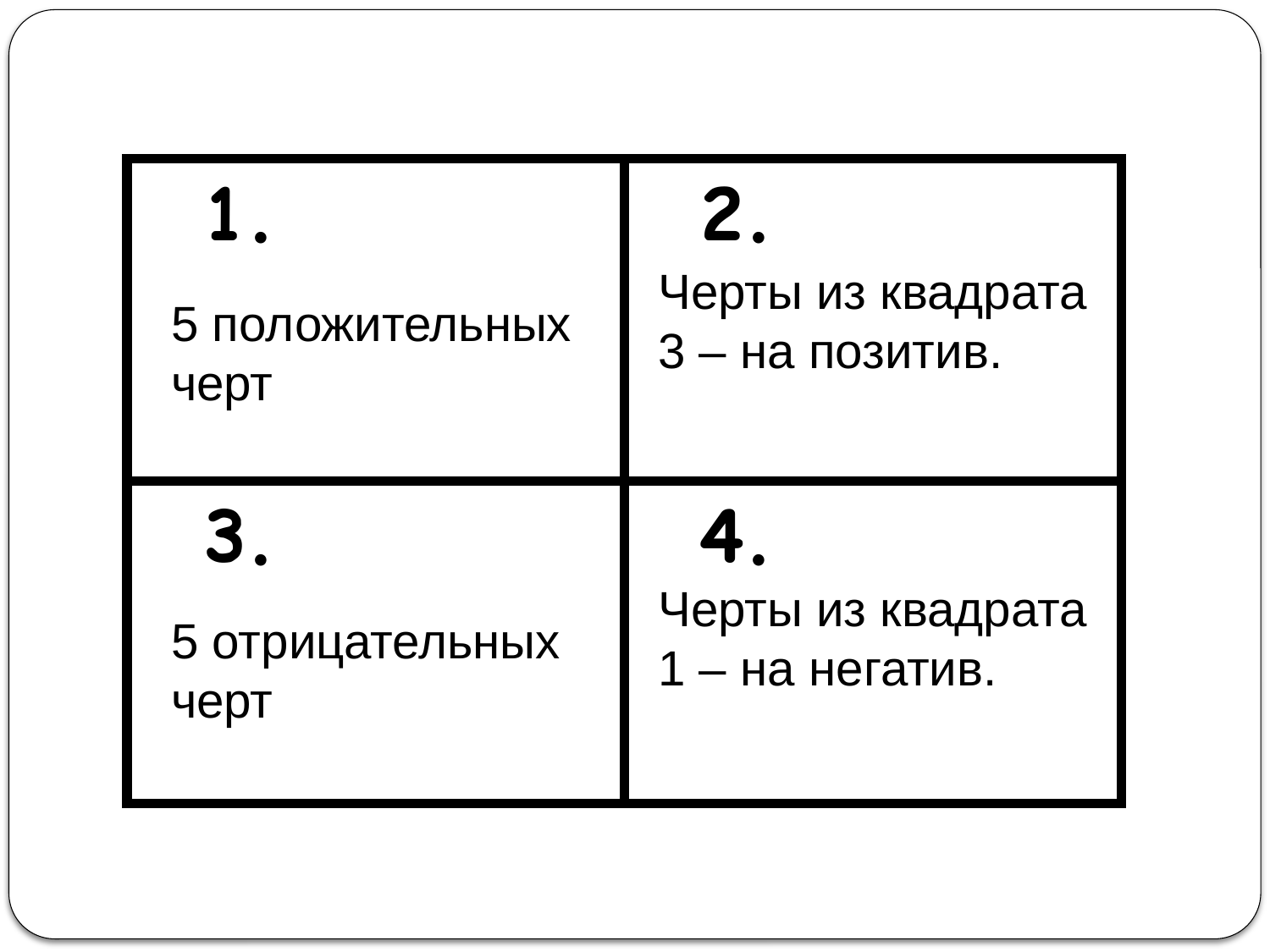

| 1. | 2. |
| --- | --- |
| 3. | 4. |
Черты из квадрата 3 – на позитив.
5 положительных черт
Черты из квадрата 1 – на негатив.
5 отрицательных черт